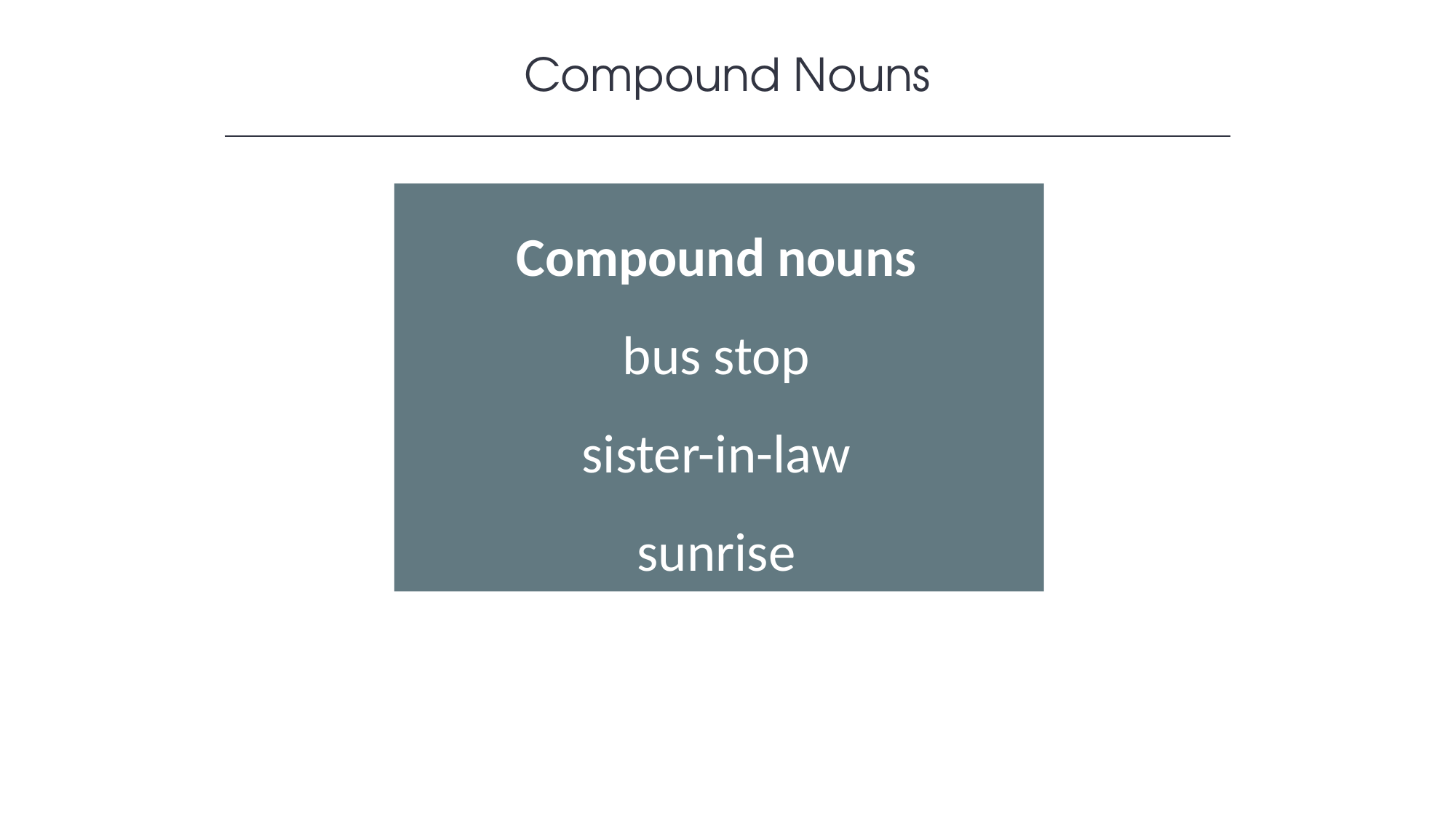

Compound Nouns

Compound nouns
bus stop
sister-in-law
sunrise